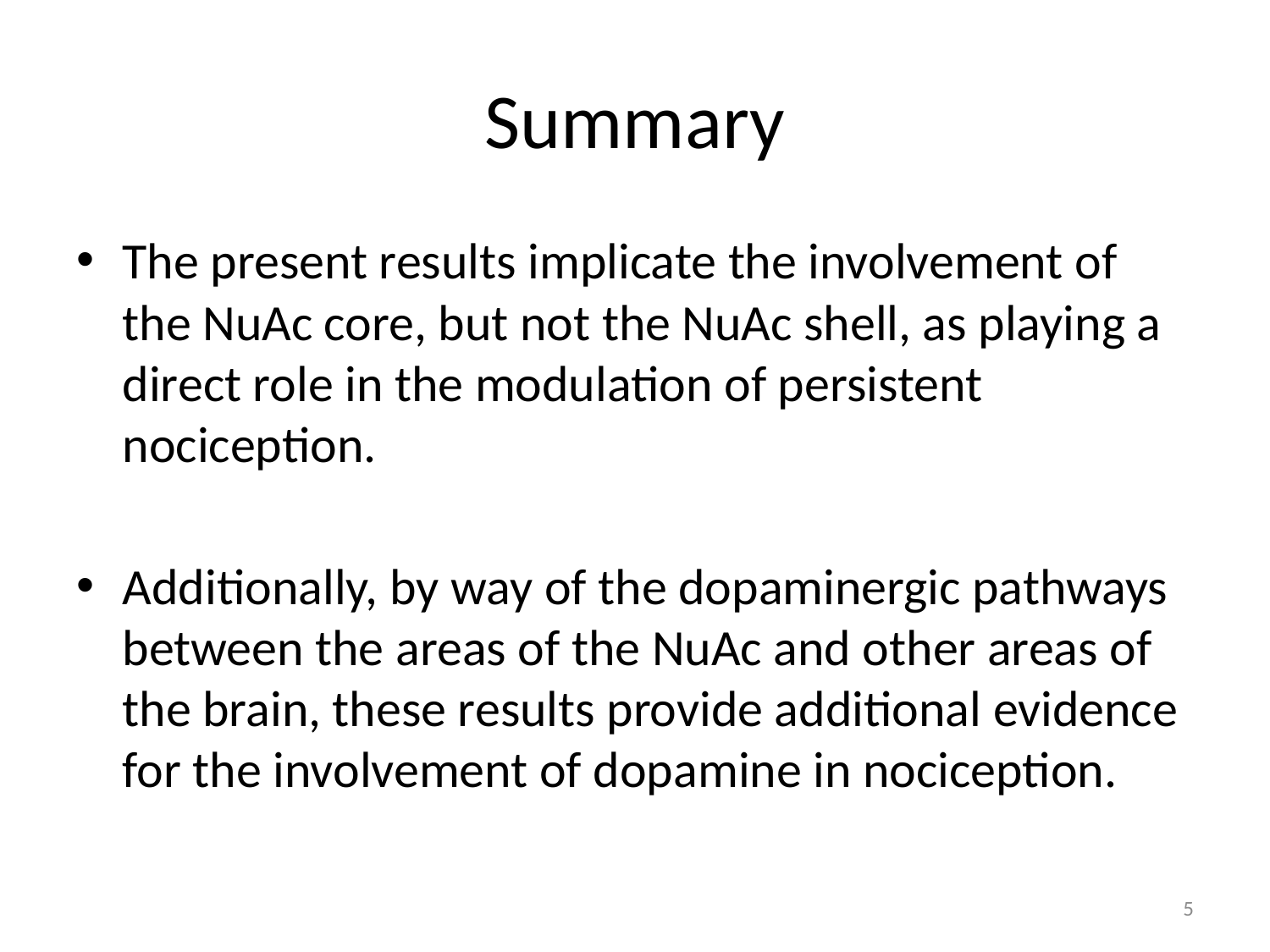

# Summary
The present results implicate the involvement of the NuAc core, but not the NuAc shell, as playing a direct role in the modulation of persistent nociception.

Additionally, by way of the dopaminergic pathways between the areas of the NuAc and other areas of the brain, these results provide additional evidence for the involvement of dopamine in nociception.
5